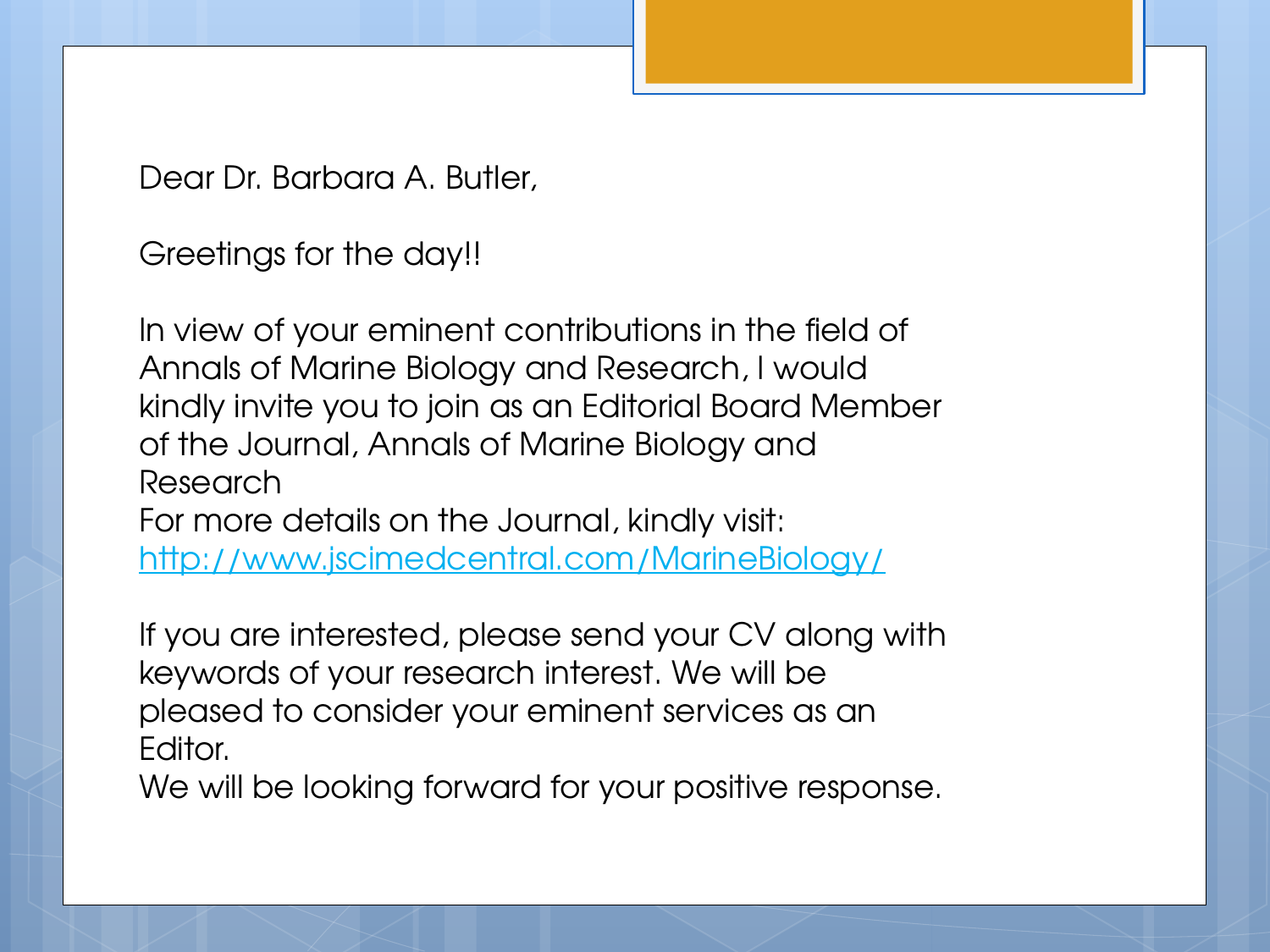

Dear Dr. Barbara A. Butler,

Greetings for the day!!

In view of your eminent contributions in the field of Annals of Marine Biology and Research, I would kindly invite you to join as an Editorial Board Member of the Journal, Annals of Marine Biology and Research
For more details on the Journal, kindly visit:  http://www.jscimedcentral.com/MarineBiology/

If you are interested, please send your CV along with keywords of your research interest. We will be pleased to consider your eminent services as an Editor.
We will be looking forward for your positive response.